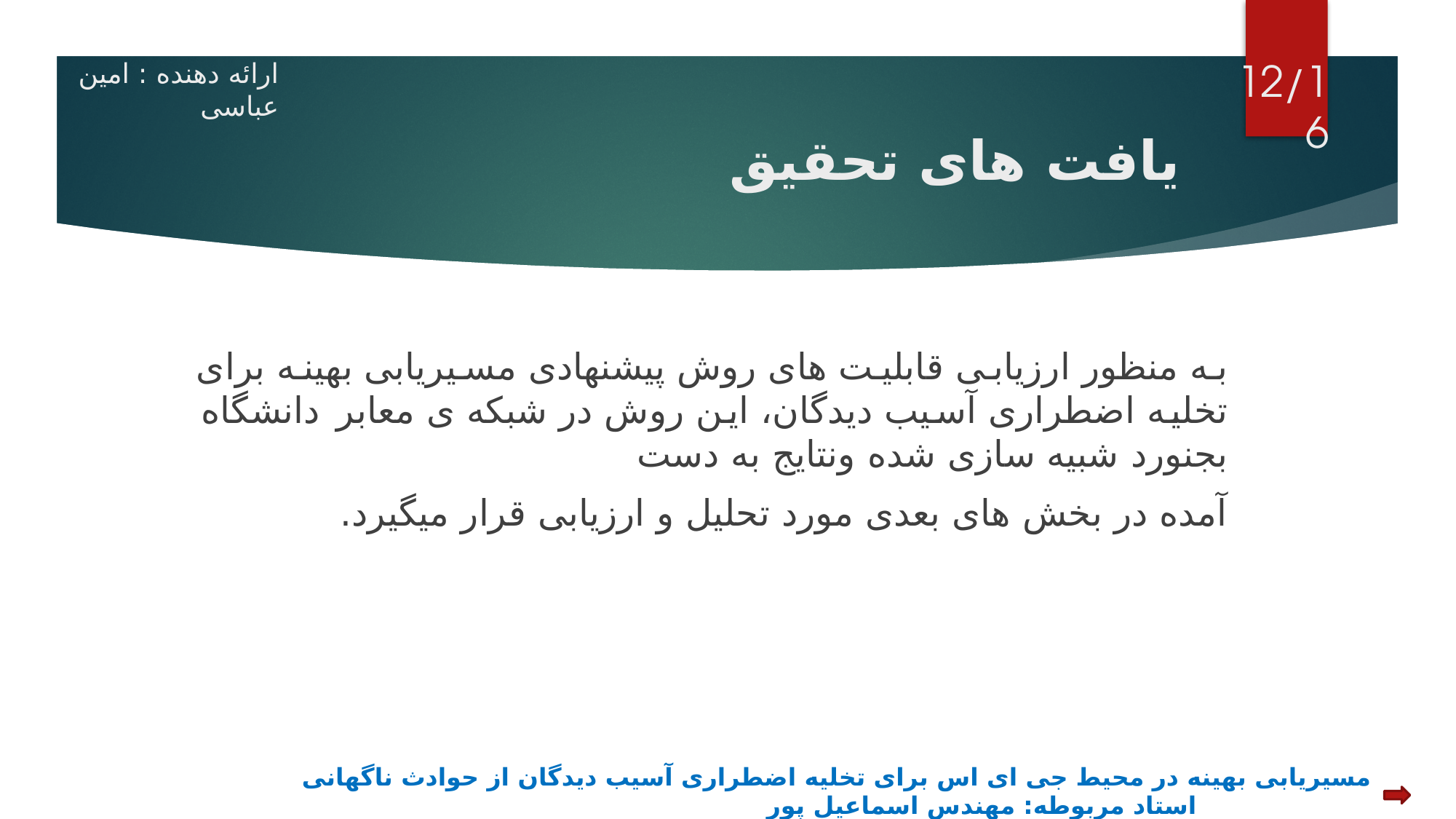

ارائه دهنده : امین عباسی
12/16
# یافت های تحقیق
به منظور ارزیابی قابلیت های روش پیشنهادی مسیریابی بهینه برای تخلیه اضطراری آسیب دیدگان، این روش در شبکه ی معابر دانشگاه بجنورد شبیه سازی شده ونتایج به دست
آمده در بخش های بعدی مورد تحلیل و ارزیابی قرار میگیرد.

مسیریابی بهینه در محیط جی ای اس برای تخلیه اضطراری آسیب دیدگان از حوادث ناگهانی                                                   استاد مربوطه: مهندس اسماعیل پور